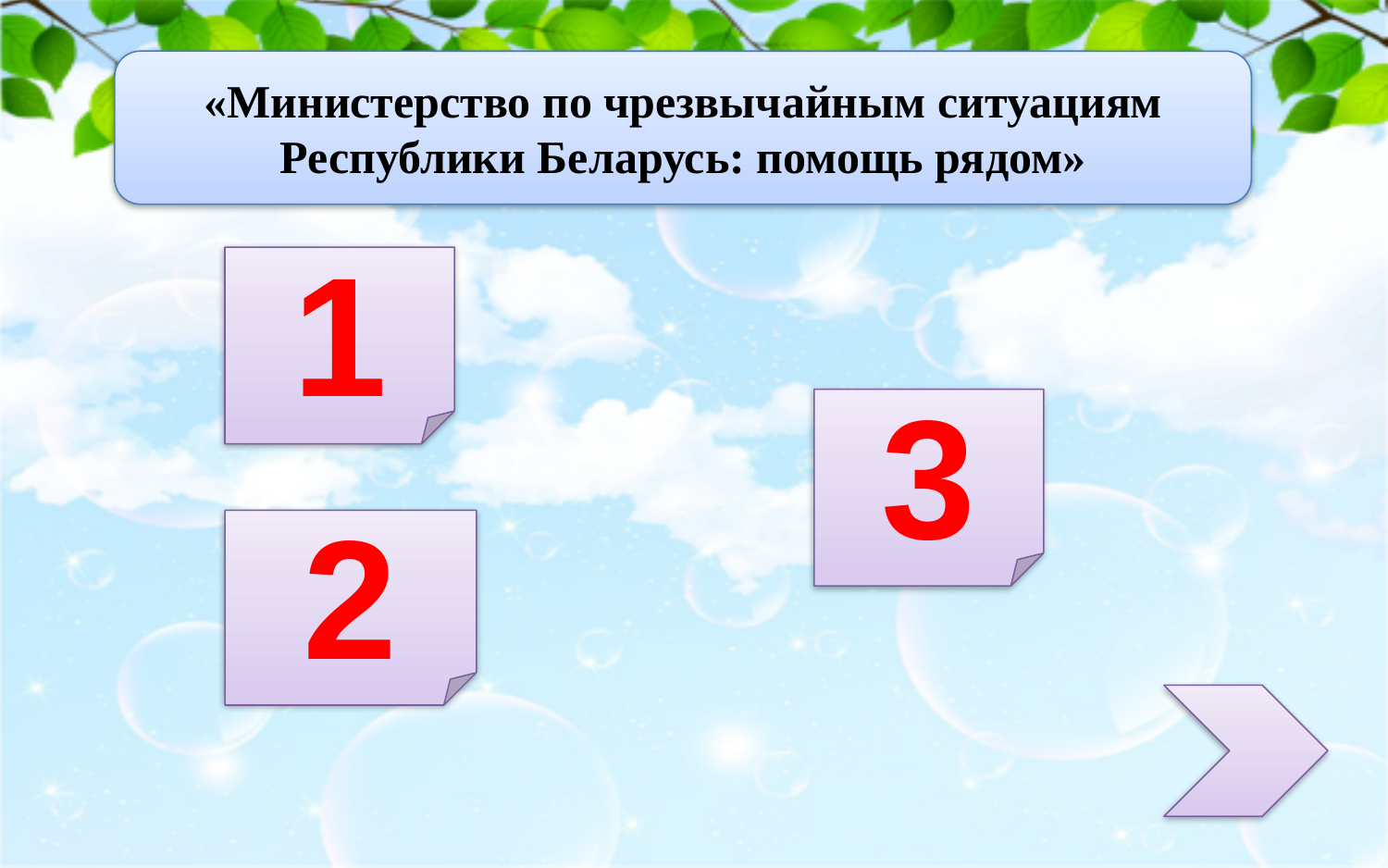

«Министерство по чрезвычайным ситуациям Республики Беларусь: помощь рядом»
1
3
2